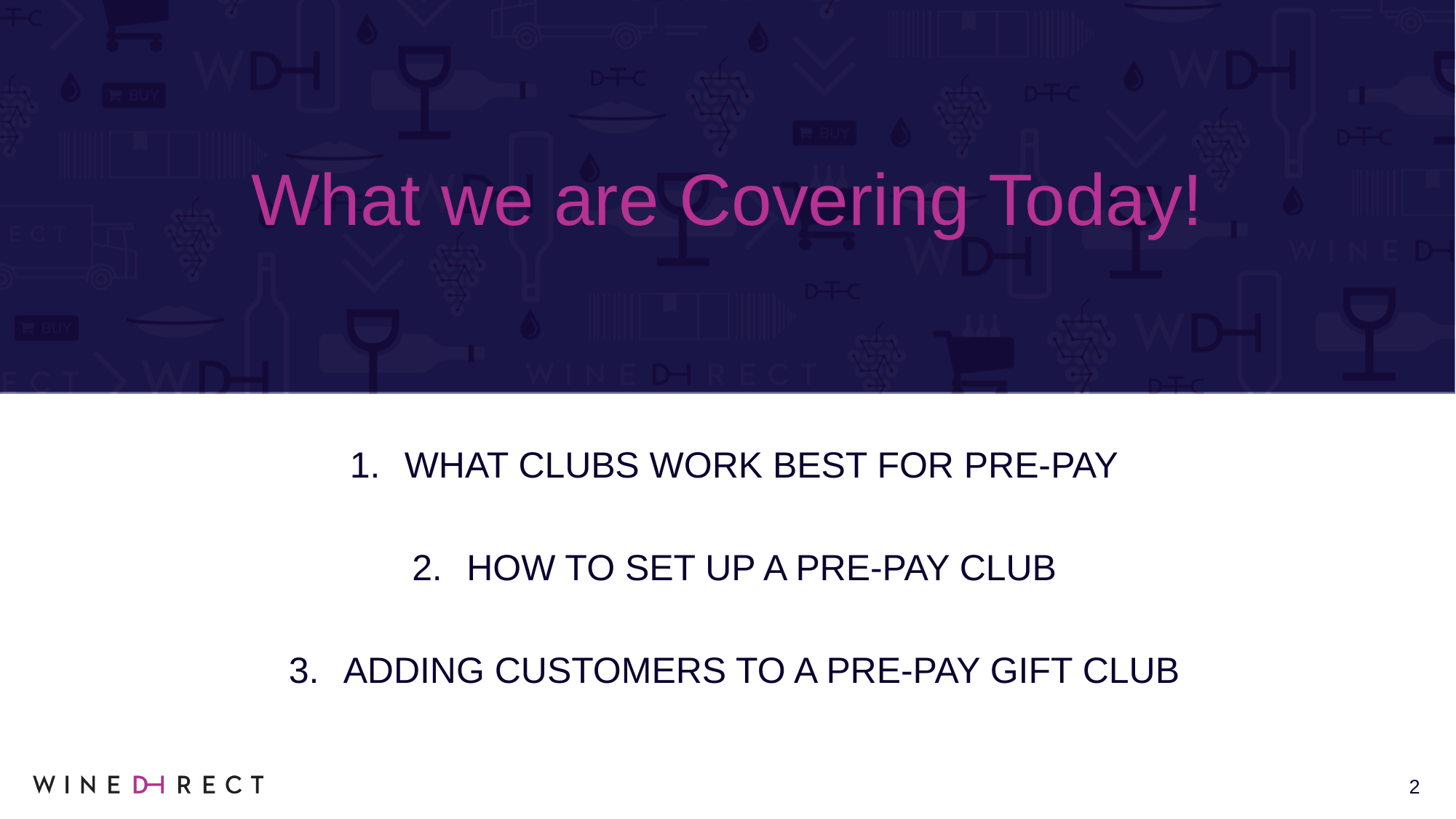

# What we are Covering Today!
What clubs work best for pre-pay
How to set up a pre-pay club
Adding customers to a pre-pay gift club
2